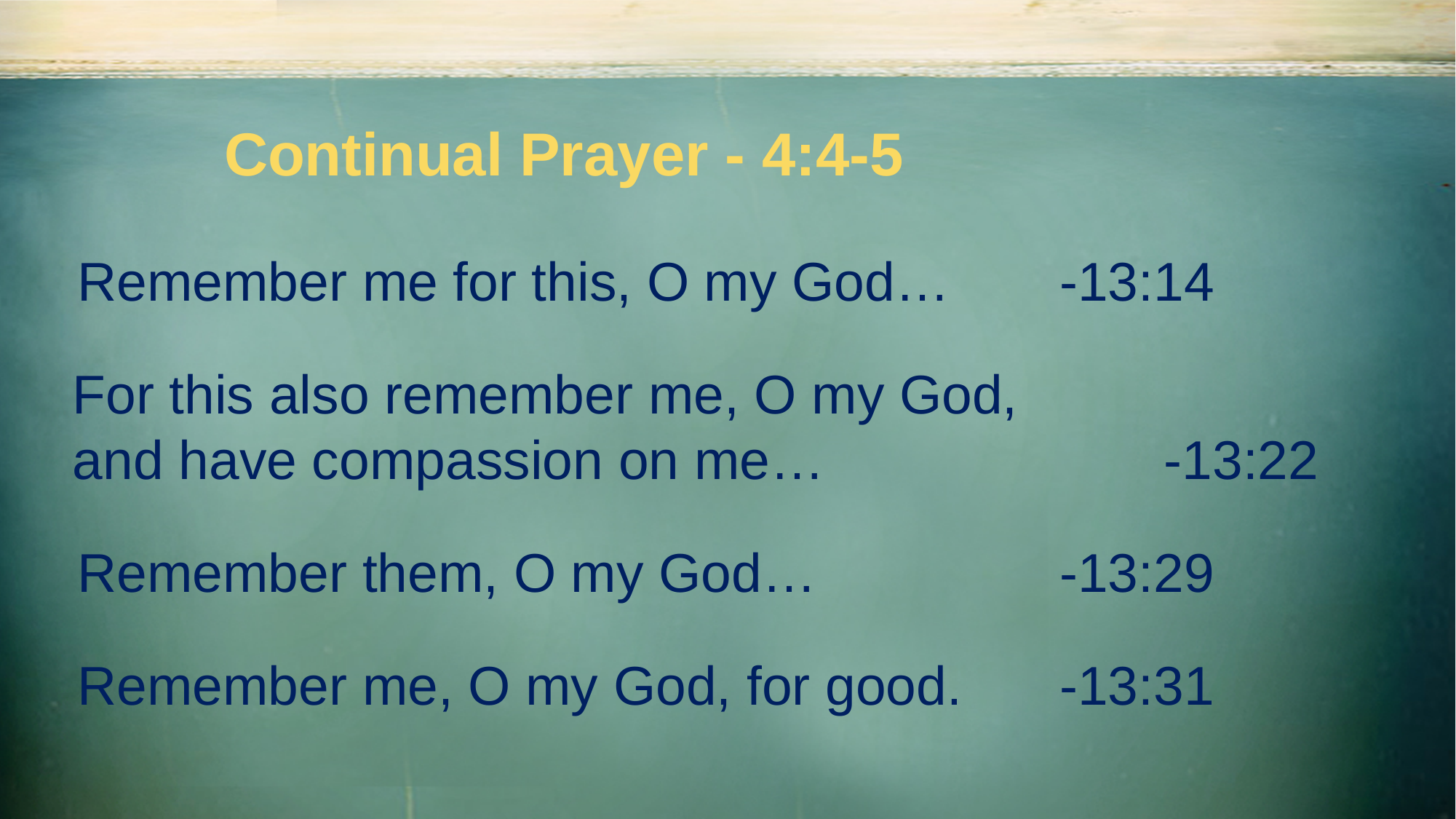

Continual Prayer - 4:4-5
Remember me for this, O my God…	-13:14
For this also remember me, O my God,
and have compassion on me… 			-13:22
Remember them, O my God… 			-13:29
Remember me, O my God, for good. 	-13:31